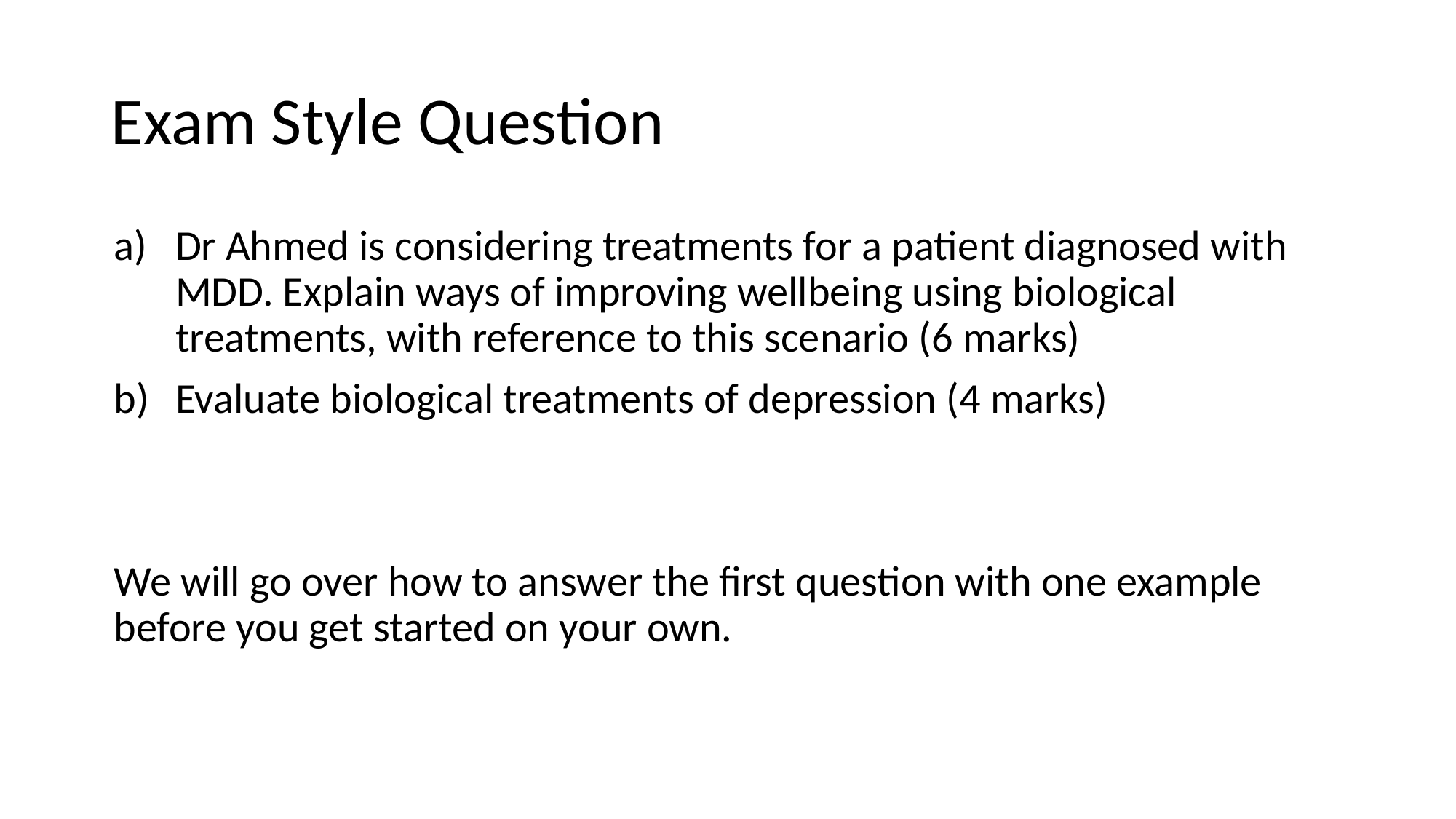

# Exam Style Question
Dr Ahmed is considering treatments for a patient diagnosed with MDD. Explain ways of improving wellbeing using biological treatments, with reference to this scenario (6 marks)
Evaluate biological treatments of depression (4 marks)

We will go over how to answer the first question with one example before you get started on your own.